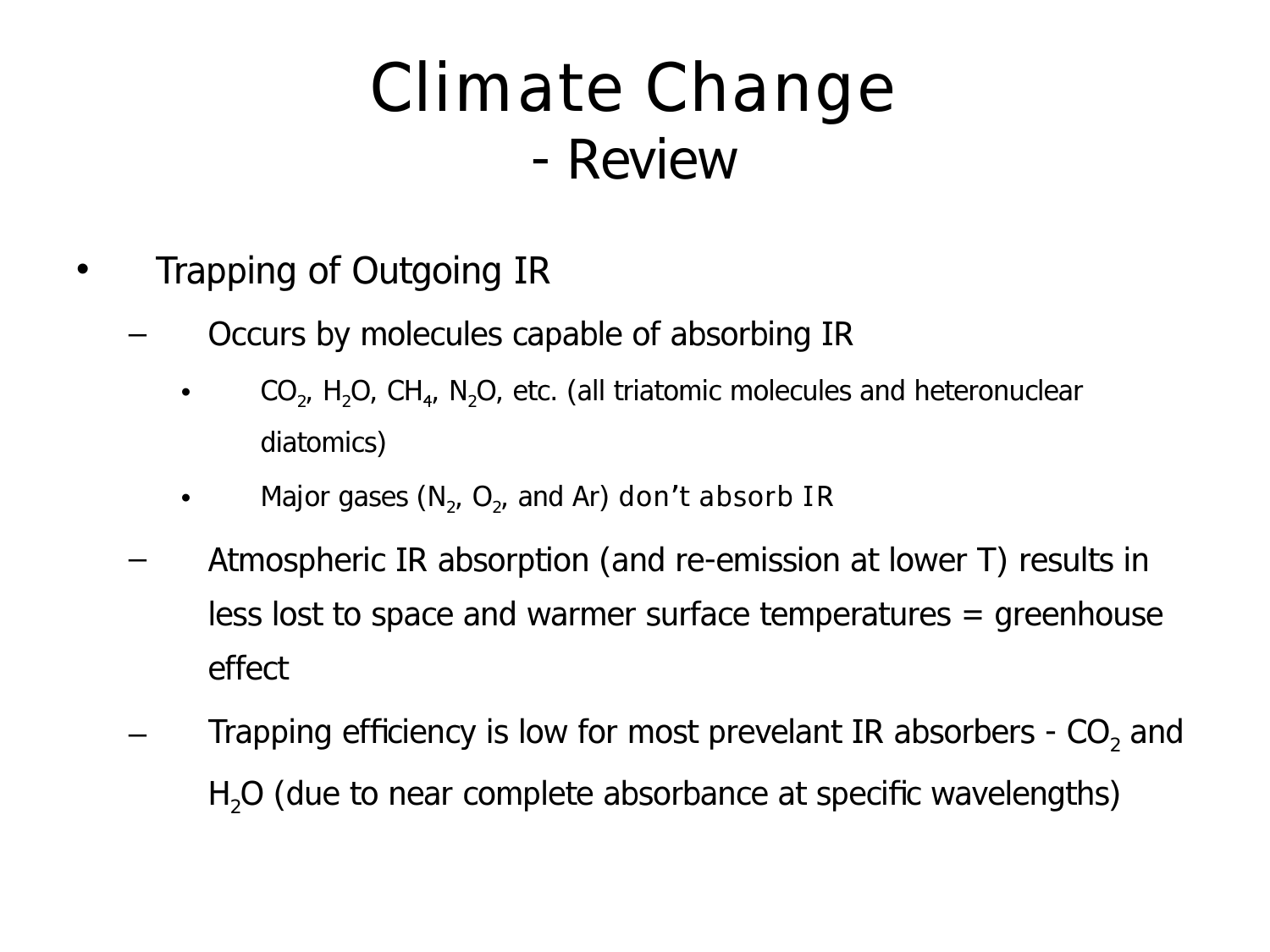

# Climate Change - Review
Trapping of Outgoing IR
Occurs by molecules capable of absorbing IR
CO2, H2O, CH4, N2O, etc. (all triatomic molecules and heteronuclear diatomics)
Major gases (N2, O2, and Ar) don’t absorb IR
Atmospheric IR absorption (and re-emission at lower T) results in less lost to space and warmer surface temperatures = greenhouse effect
Trapping efficiency is low for most prevelant IR absorbers - CO2 and H2O (due to near complete absorbance at specific wavelengths)